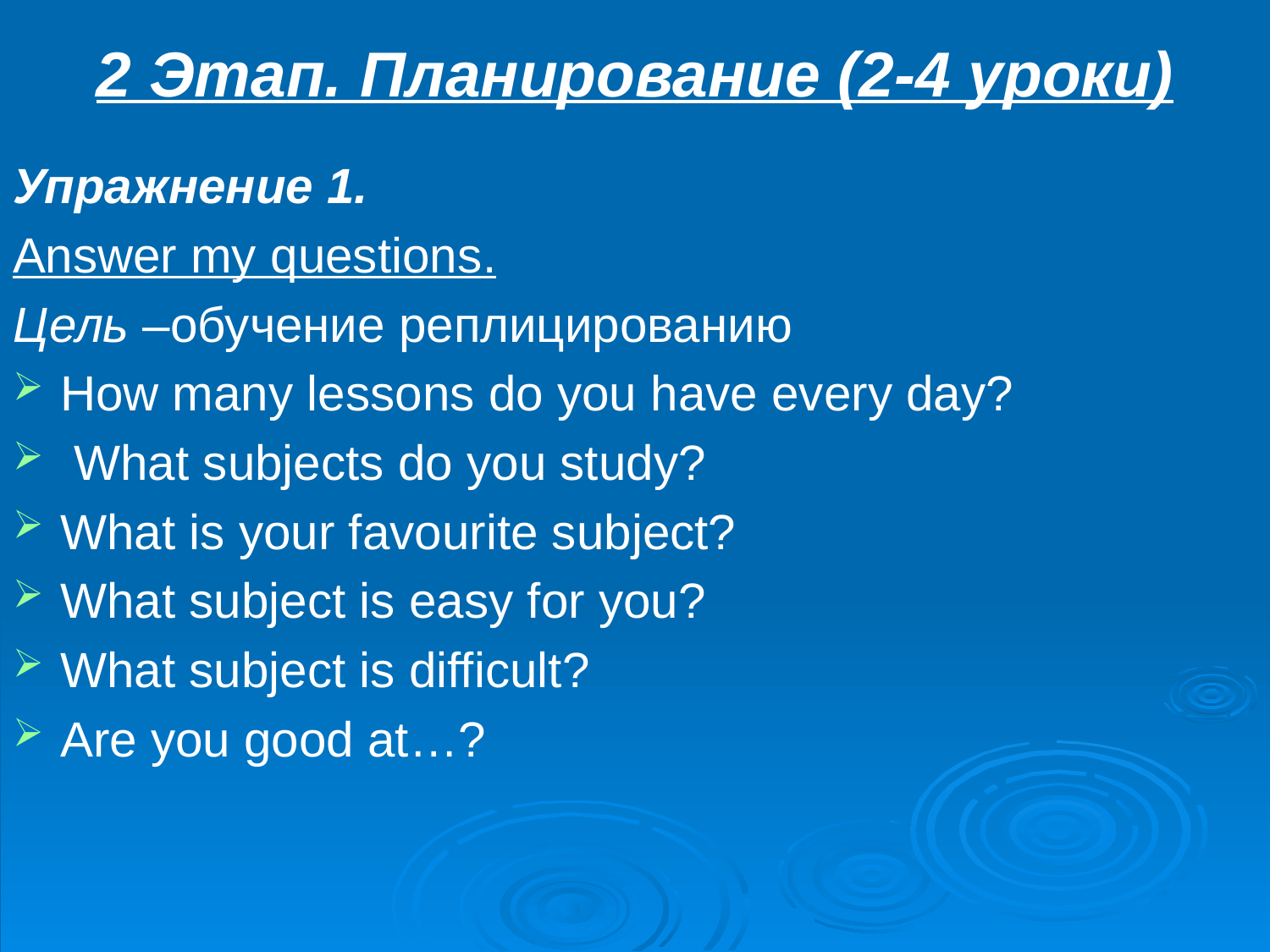

# 2 Этап. Планирование (2-4 уроки)
Упражнение 1.
Answer my questions.
Цель –обучение реплицированию
How many lessons do you have every day?
 What subjects do you study?
What is your favourite subject?
What subject is easy for you?
What subject is difficult?
Are you good at…?